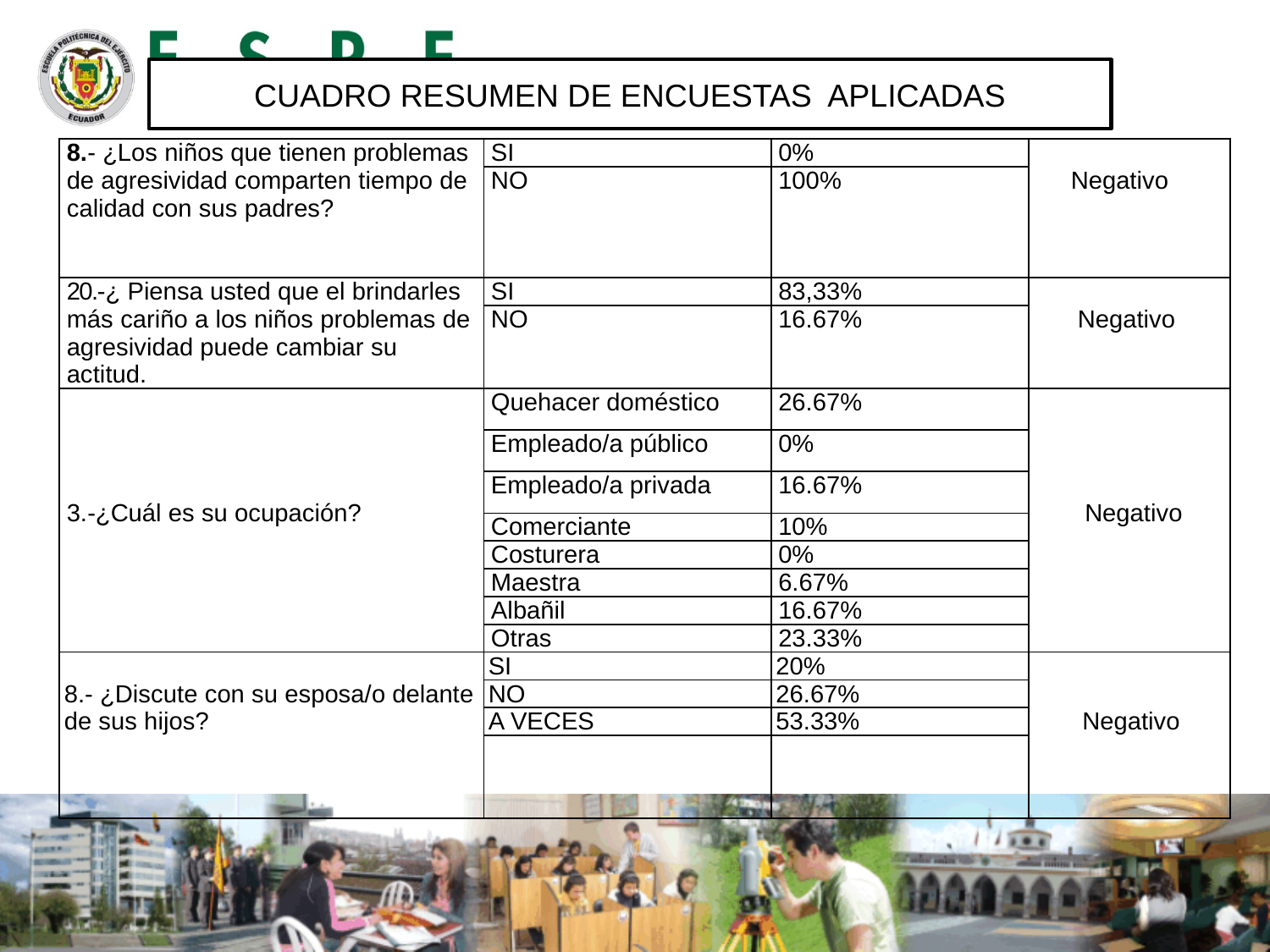

CUADRO RESUMEN DE ENCUESTAS  APLICADAS
| 8.- ¿Los niños que tienen problemas de agresividad comparten tiempo de calidad con sus padres? | SI |  | 0% | Negativo |
| --- | --- | --- | --- | --- |
|  | NO |  | 100% |  |
| 20.-¿ Piensa usted que el brindarles más cariño a los niños problemas de agresividad puede cambiar su actitud. | SI |  | 83,33% | Negativo |
|  | NO |  | 16.67% |  |
| 3.-¿Cuál es su ocupación? | Quehacer doméstico |  | 26.67% | Negativo |
|  | Empleado/a público |  | 0% |  |
|  | Empleado/a privada |  | 16.67% |  |
|  | Comerciante |  | 10% |  |
|  | Costurera |  | 0% |  |
|  | Maestra |  | 6.67% |  |
|  | Albañil |  | 16.67% |  |
|  | Otras |  | 23.33% |  |
| 8.- ¿Discute con su esposa/o delante de sus hijos? | SI |  | 20% | Negativo |
|  | NO |  | 26.67% |  |
|  | A VECES |  | 53.33% |  |
|  |  |  |  |  |
|  |  |  |  |  |